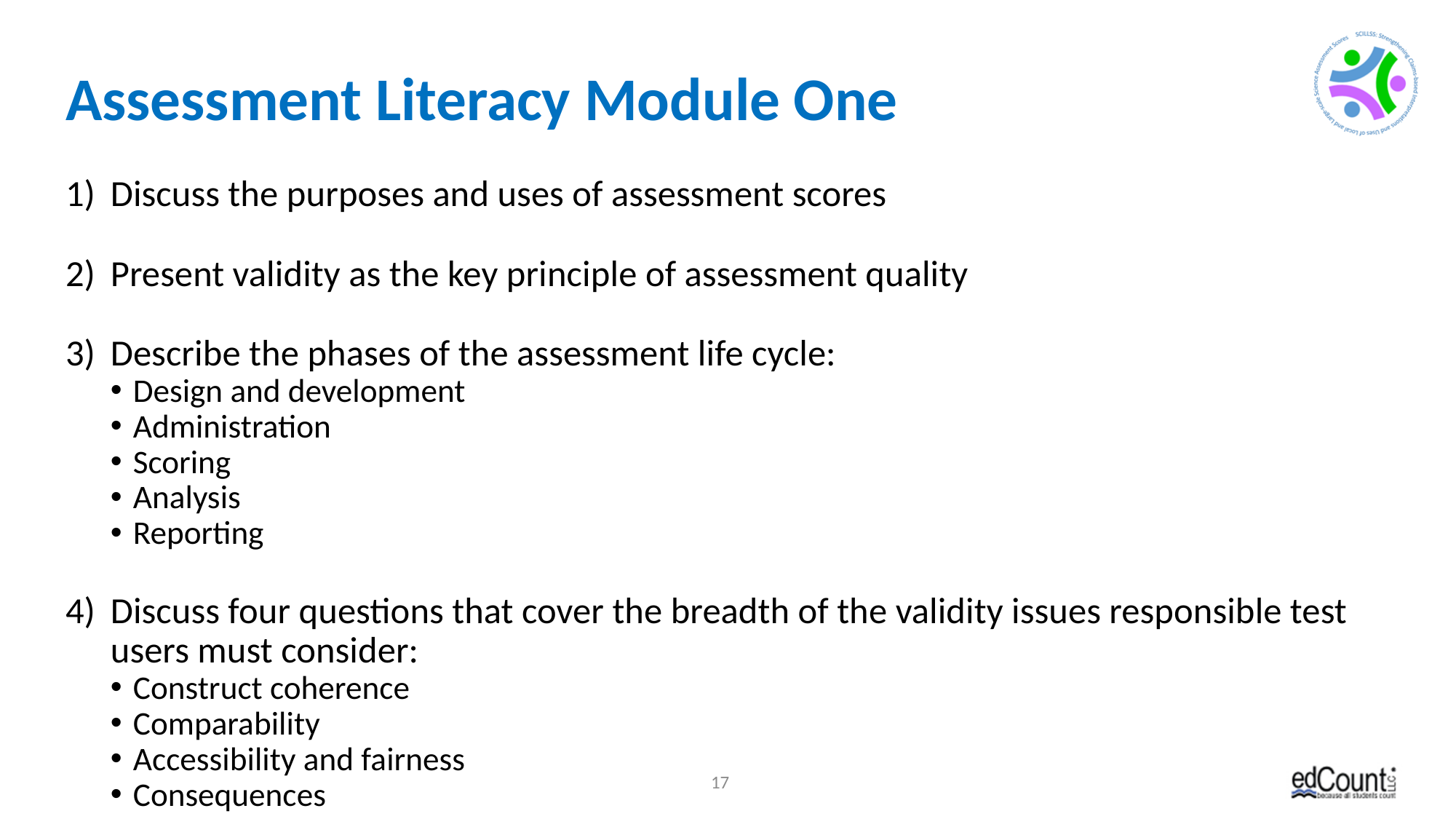

# Assessment Literacy Module One
Discuss the purposes and uses of assessment scores

Present validity as the key principle of assessment quality

Describe the phases of the assessment life cycle:
Design and development
Administration
Scoring
Analysis
Reporting

Discuss four questions that cover the breadth of the validity issues responsible test users must consider:
Construct coherence
Comparability
Accessibility and fairness
Consequences
17